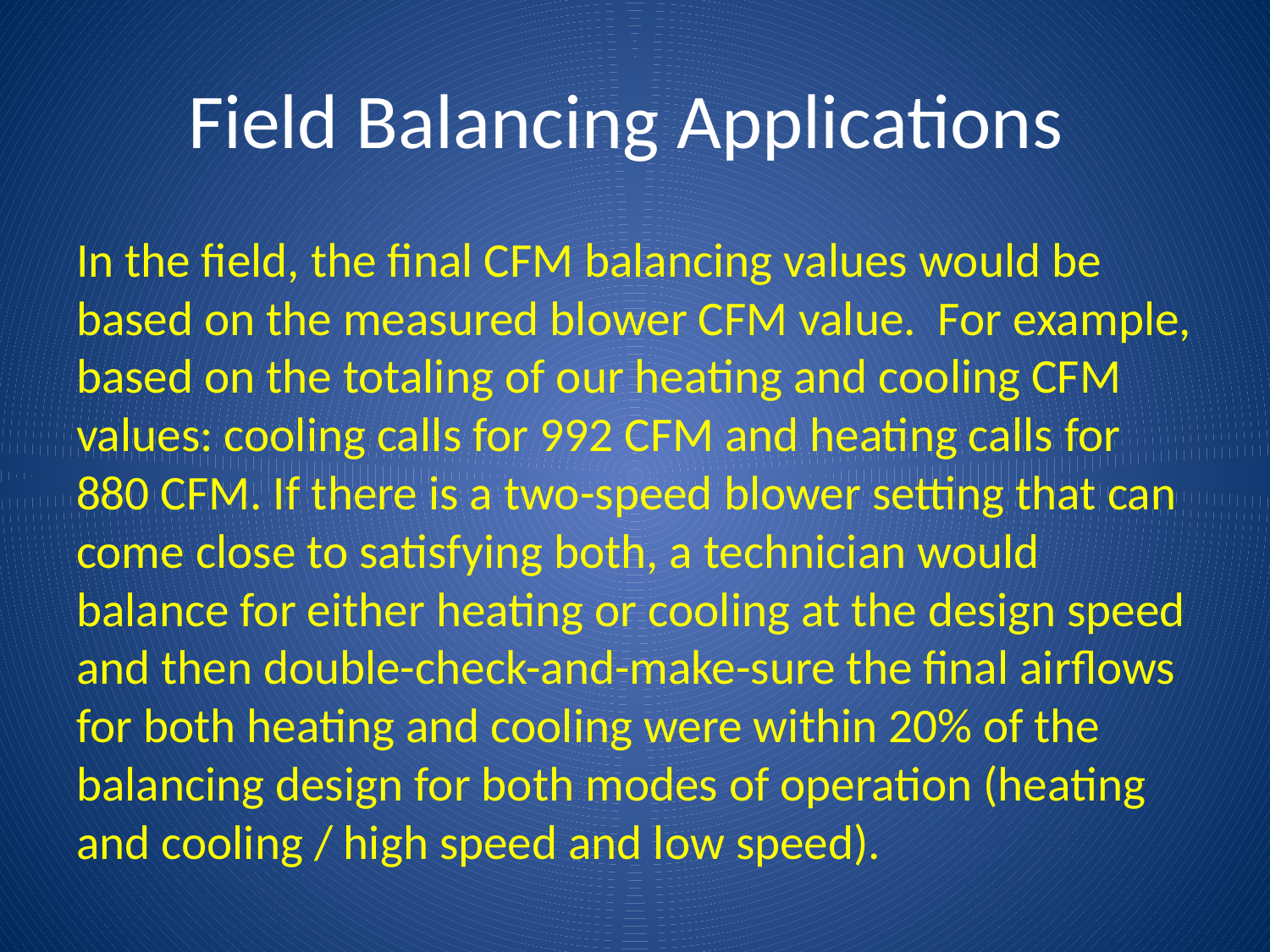

# Field Balancing Applications
In the field, the final CFM balancing values would be based on the measured blower CFM value.  For example, based on the totaling of our heating and cooling CFM values: cooling calls for 992 CFM and heating calls for 880 CFM. If there is a two-speed blower setting that can come close to satisfying both, a technician would balance for either heating or cooling at the design speed and then double-check-and-make-sure the final airflows for both heating and cooling were within 20% of the balancing design for both modes of operation (heating and cooling / high speed and low speed).